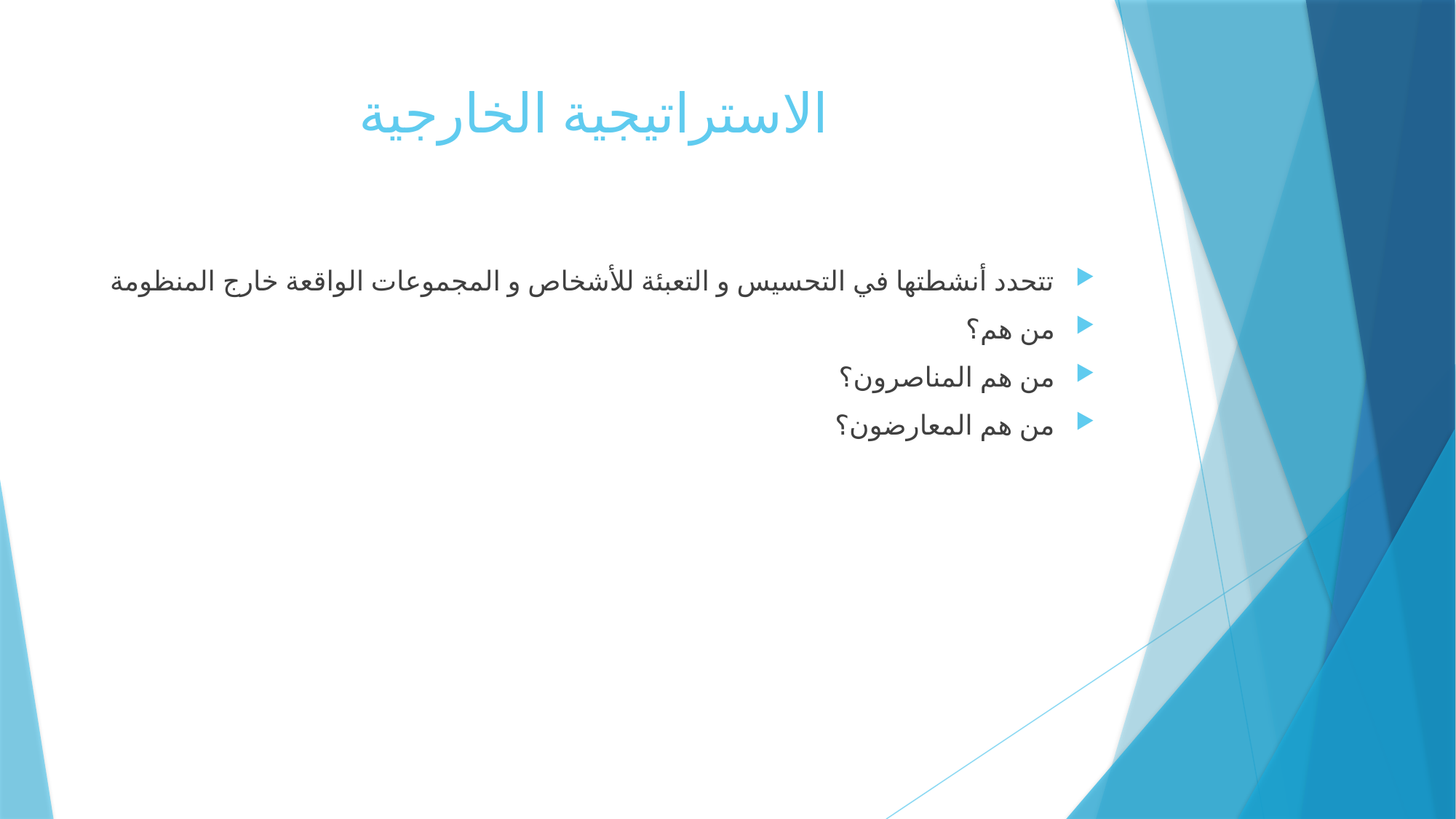

# الاستراتيجية الخارجية
تتحدد أنشطتها في التحسيس و التعبئة للأشخاص و المجموعات الواقعة خارج المنظومة
من هم؟
من هم المناصرون؟
من هم المعارضون؟